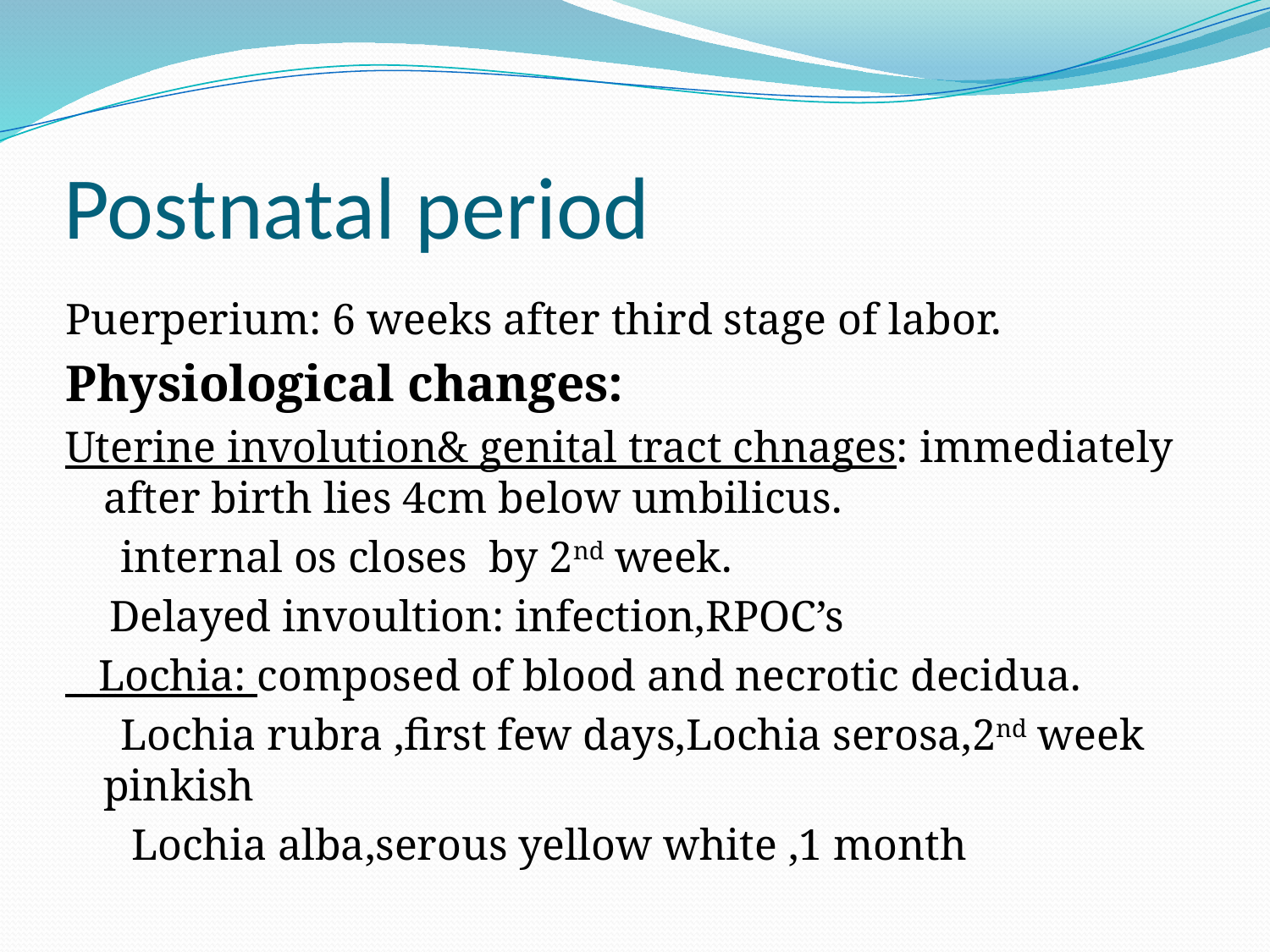

# Postnatal period
Puerperium: 6 weeks after third stage of labor.
Physiological changes:
Uterine involution& genital tract chnages: immediately after birth lies 4cm below umbilicus.
     internal os closes  by 2nd week.
    Delayed invoultion: infection,RPOC’s
   Lochia: composed of blood and necrotic decidua.
     Lochia rubra ,first few days,Lochia serosa,2nd week pinkish
      Lochia alba,serous yellow white ,1 month